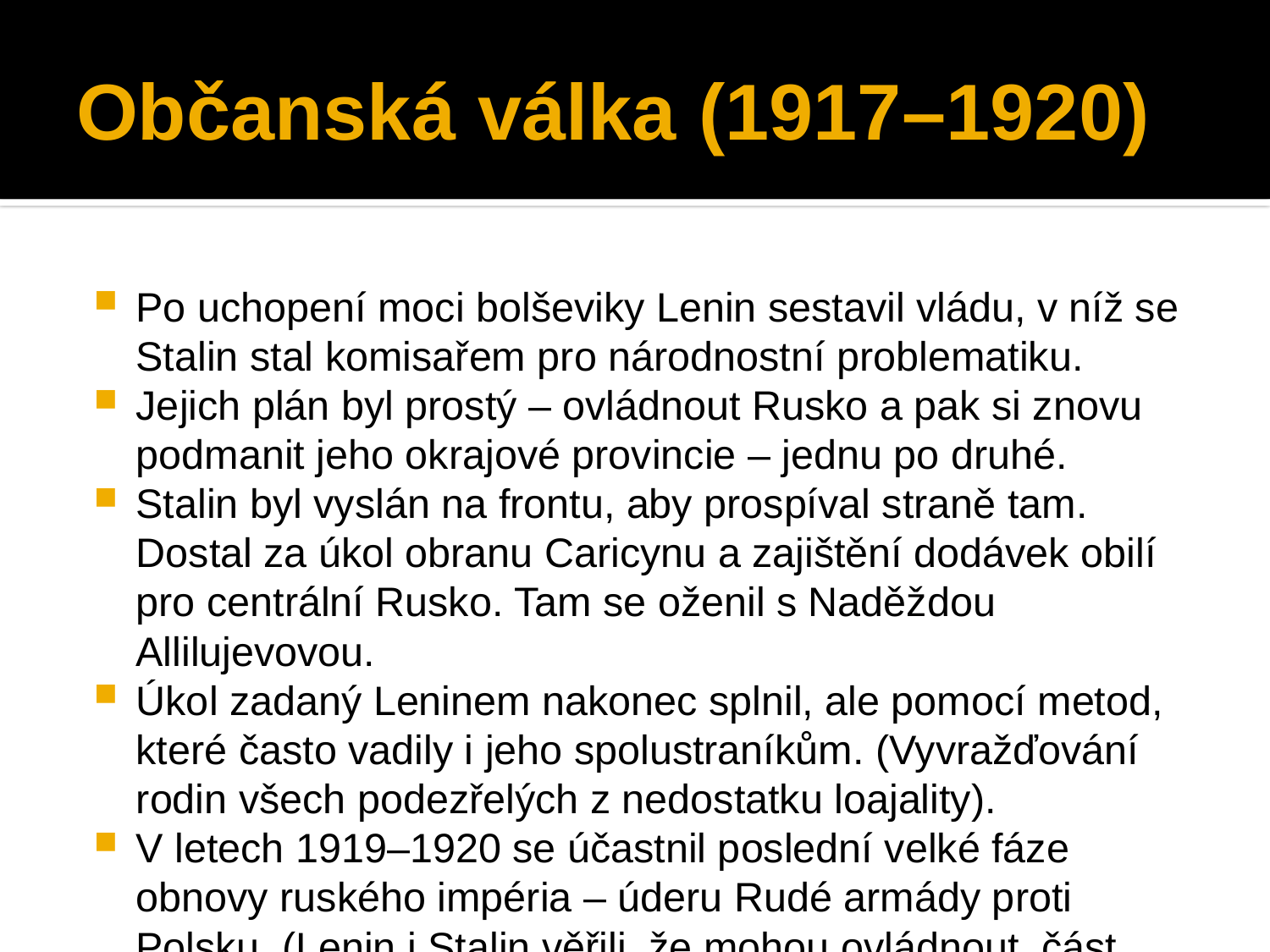

# Občanská válka (1917–1920)
Po uchopení moci bolševiky Lenin sestavil vládu, v níž se Stalin stal komisařem pro národnostní problematiku.
Jejich plán byl prostý – ovládnout Rusko a pak si znovu podmanit jeho okrajové provincie – jednu po druhé.
Stalin byl vyslán na frontu, aby prospíval straně tam. Dostal za úkol obranu Caricynu a zajištění dodávek obilí pro centrální Rusko. Tam se oženil s Naděždou Allilujevovou.
Úkol zadaný Leninem nakonec splnil, ale pomocí metod, které často vadily i jeho spolustraníkům. (Vyvražďování rodin všech podezřelých z nedostatku loajality).
V letech 1919–1920 se účastnil poslední velké fáze obnovy ruského impéria – úderu Rudé armády proti Polsku. (Lenin i Stalin věřili, že mohou ovládnout  část Evropy).